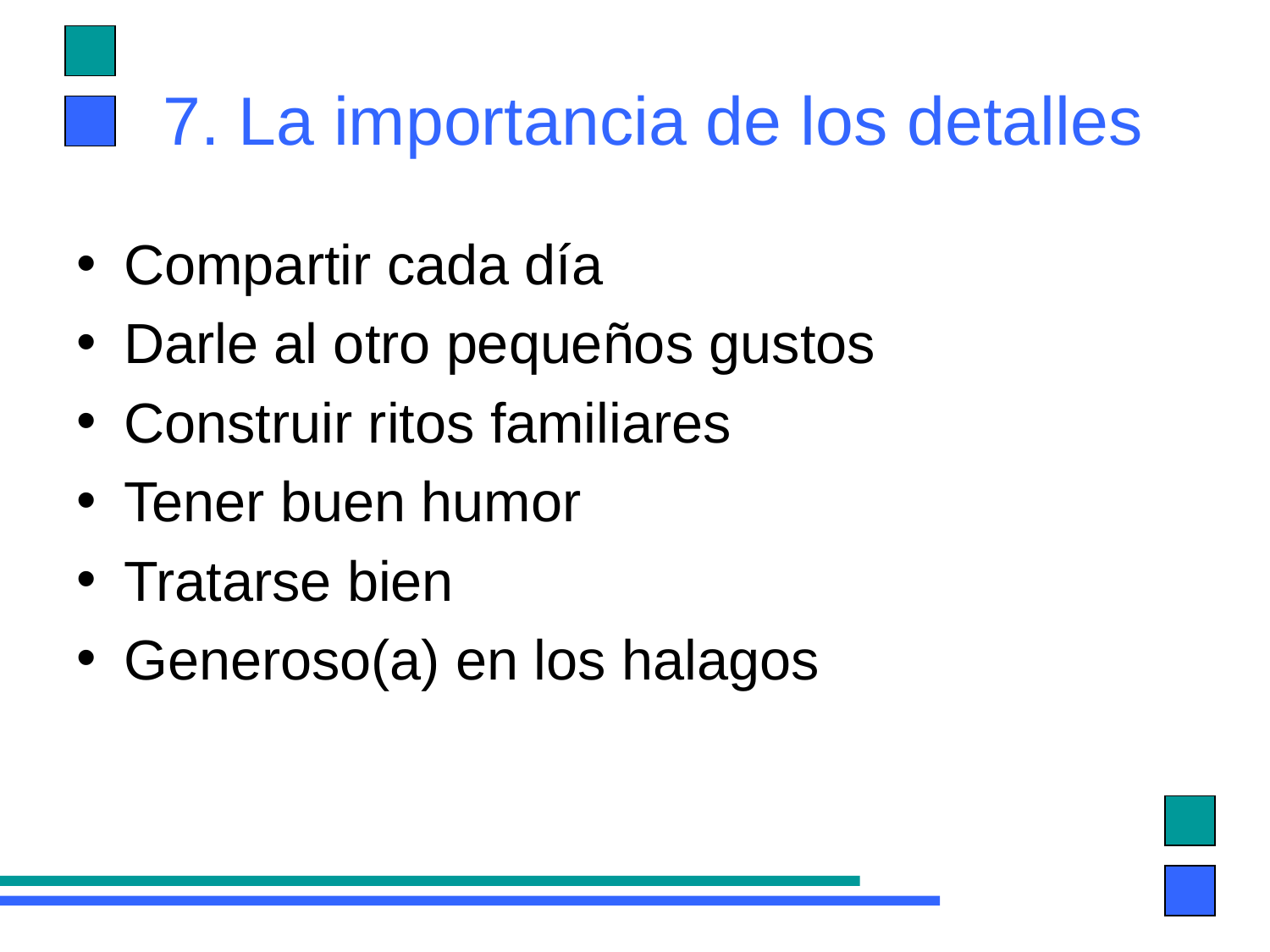

# 7. La importancia de los detalles

Compartir cada día
Darle al otro pequeños gustos
Construir ritos familiares
Tener buen humor
Tratarse bien
Generoso(a) en los halagos